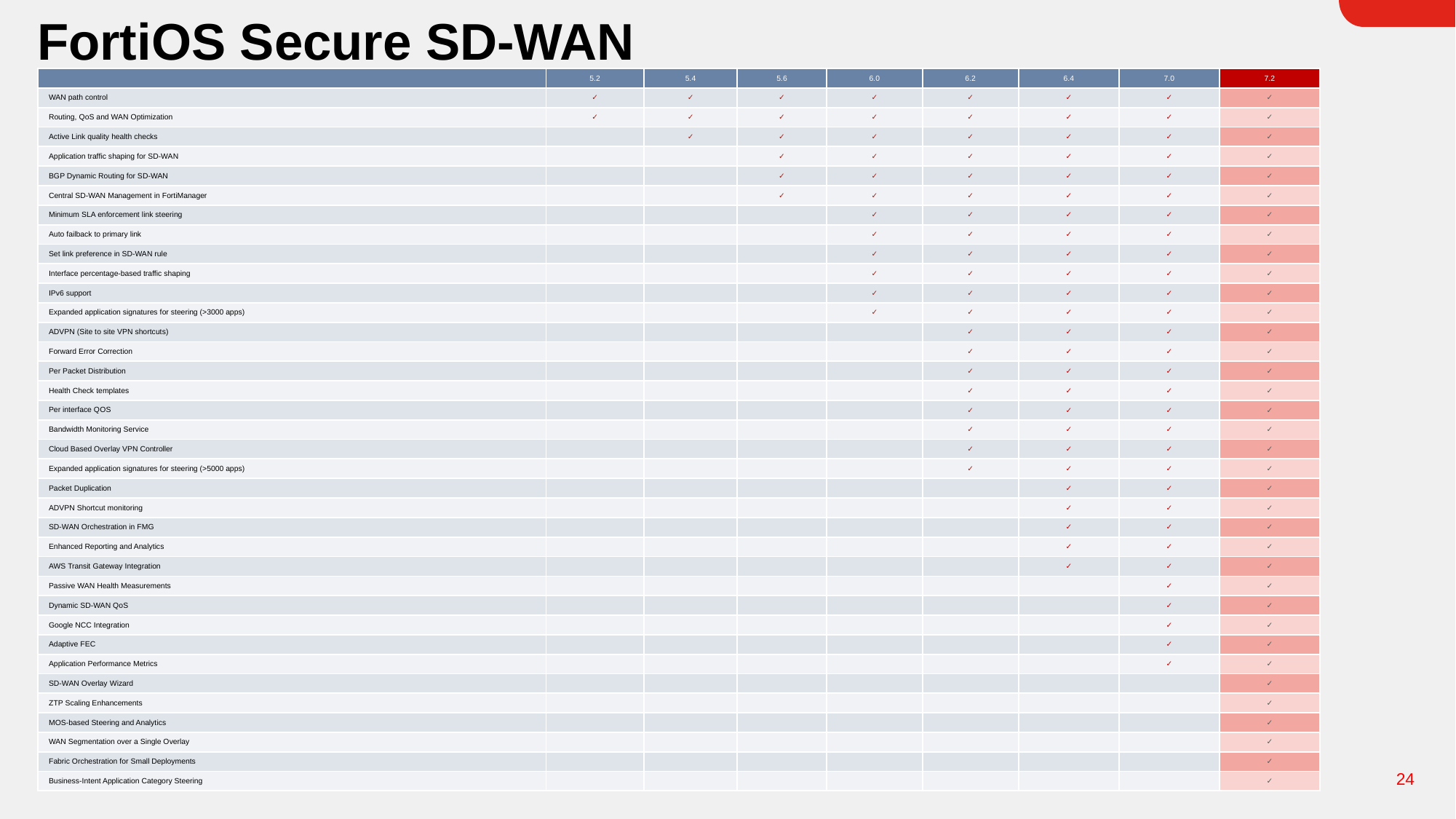

# FortiOS Secure SD-WAN
|  | 5.2 | 5.4 | 5.6 | 6.0 | 6.2 | 6.4 | 7.0 | 7.2 |
| --- | --- | --- | --- | --- | --- | --- | --- | --- |
| WAN path control | ✓ | ✓ | ✓ | ✓ | ✓ | ✓ | ✓ | ✓ |
| Routing, QoS and WAN Optimization | ✓ | ✓ | ✓ | ✓ | ✓ | ✓ | ✓ | ✓ |
| Active Link quality health checks |  | ✓ | ✓ | ✓ | ✓ | ✓ | ✓ | ✓ |
| Application traffic shaping for SD-WAN |  |  | ✓ | ✓ | ✓ | ✓ | ✓ | ✓ |
| BGP Dynamic Routing for SD-WAN |  |  | ✓ | ✓ | ✓ | ✓ | ✓ | ✓ |
| Central SD-WAN Management in FortiManager |  |  | ✓ | ✓ | ✓ | ✓ | ✓ | ✓ |
| Minimum SLA enforcement link steering |  |  |  | ✓ | ✓ | ✓ | ✓ | ✓ |
| Auto failback to primary link |  |  |  | ✓ | ✓ | ✓ | ✓ | ✓ |
| Set link preference in SD-WAN rule |  |  |  | ✓ | ✓ | ✓ | ✓ | ✓ |
| Interface percentage-based traffic shaping |  |  |  | ✓ | ✓ | ✓ | ✓ | ✓ |
| IPv6 support |  |  |  | ✓ | ✓ | ✓ | ✓ | ✓ |
| Expanded application signatures for steering (>3000 apps) |  |  |  | ✓ | ✓ | ✓ | ✓ | ✓ |
| ADVPN (Site to site VPN shortcuts) |  |  |  |  | ✓ | ✓ | ✓ | ✓ |
| Forward Error Correction |  |  |  |  | ✓ | ✓ | ✓ | ✓ |
| Per Packet Distribution |  |  |  |  | ✓ | ✓ | ✓ | ✓ |
| Health Check templates |  |  |  |  | ✓ | ✓ | ✓ | ✓ |
| Per interface QOS |  |  |  |  | ✓ | ✓ | ✓ | ✓ |
| Bandwidth Monitoring Service |  |  |  |  | ✓ | ✓ | ✓ | ✓ |
| Cloud Based Overlay VPN Controller |  |  |  |  | ✓ | ✓ | ✓ | ✓ |
| Expanded application signatures for steering (>5000 apps) |  |  |  |  | ✓ | ✓ | ✓ | ✓ |
| Packet Duplication |  |  |  |  |  | ✓ | ✓ | ✓ |
| ADVPN Shortcut monitoring |  |  |  |  |  | ✓ | ✓ | ✓ |
| SD-WAN Orchestration in FMG |  |  |  |  |  | ✓ | ✓ | ✓ |
| Enhanced Reporting and Analytics |  |  |  |  |  | ✓ | ✓ | ✓ |
| AWS Transit Gateway Integration |  |  |  |  |  | ✓ | ✓ | ✓ |
| Passive WAN Health Measurements |  |  |  |  |  |  | ✓ | ✓ |
| Dynamic SD-WAN QoS |  |  |  |  |  |  | ✓ | ✓ |
| Google NCC Integration |  |  |  |  |  |  | ✓ | ✓ |
| Adaptive FEC |  |  |  |  |  |  | ✓ | ✓ |
| Application Performance Metrics |  |  |  |  |  |  | ✓ | ✓ |
| SD-WAN Overlay Wizard |  |  |  |  |  |  |  | ✓ |
| ZTP Scaling Enhancements |  |  |  |  |  |  |  | ✓ |
| MOS-based Steering and Analytics |  |  |  |  |  |  |  | ✓ |
| WAN Segmentation over a Single Overlay |  |  |  |  |  |  |  | ✓ |
| Fabric Orchestration for Small Deployments |  |  |  |  |  |  |  | ✓ |
| Business-Intent Application Category Steering |  |  |  |  |  |  |  | ✓ |